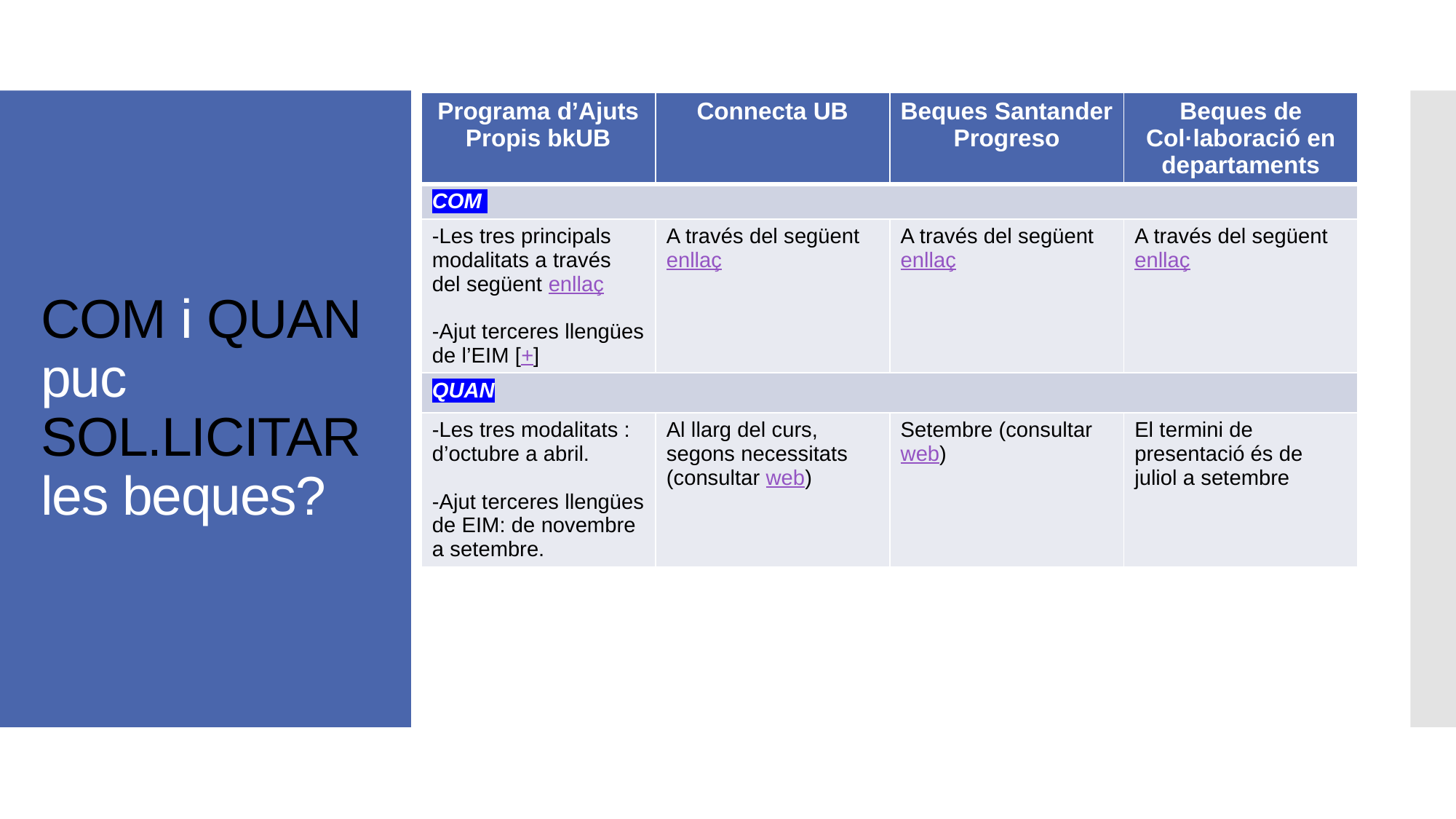

| Programa d’Ajuts Propis bkUB | Connecta UB | Beques Santander Progreso | Beques de Col·laboració en departaments |
| --- | --- | --- | --- |
| COM |  |  |  |
| -Les tres principals modalitats a través del següent enllaç -Ajut terceres llengües de l’EIM [+] | A través del següent enllaç | A través del següent enllaç | A través del següent enllaç |
| QUAN |  |  |  |
| -Les tres modalitats : d’octubre a abril. -Ajut terceres llengües de EIM: de novembre a setembre. | Al llarg del curs, segons necessitats (consultar web) | Setembre (consultar web) | El termini de presentació és de juliol a setembre |
# COM i QUAN puc SOL.LICITAR les beques?